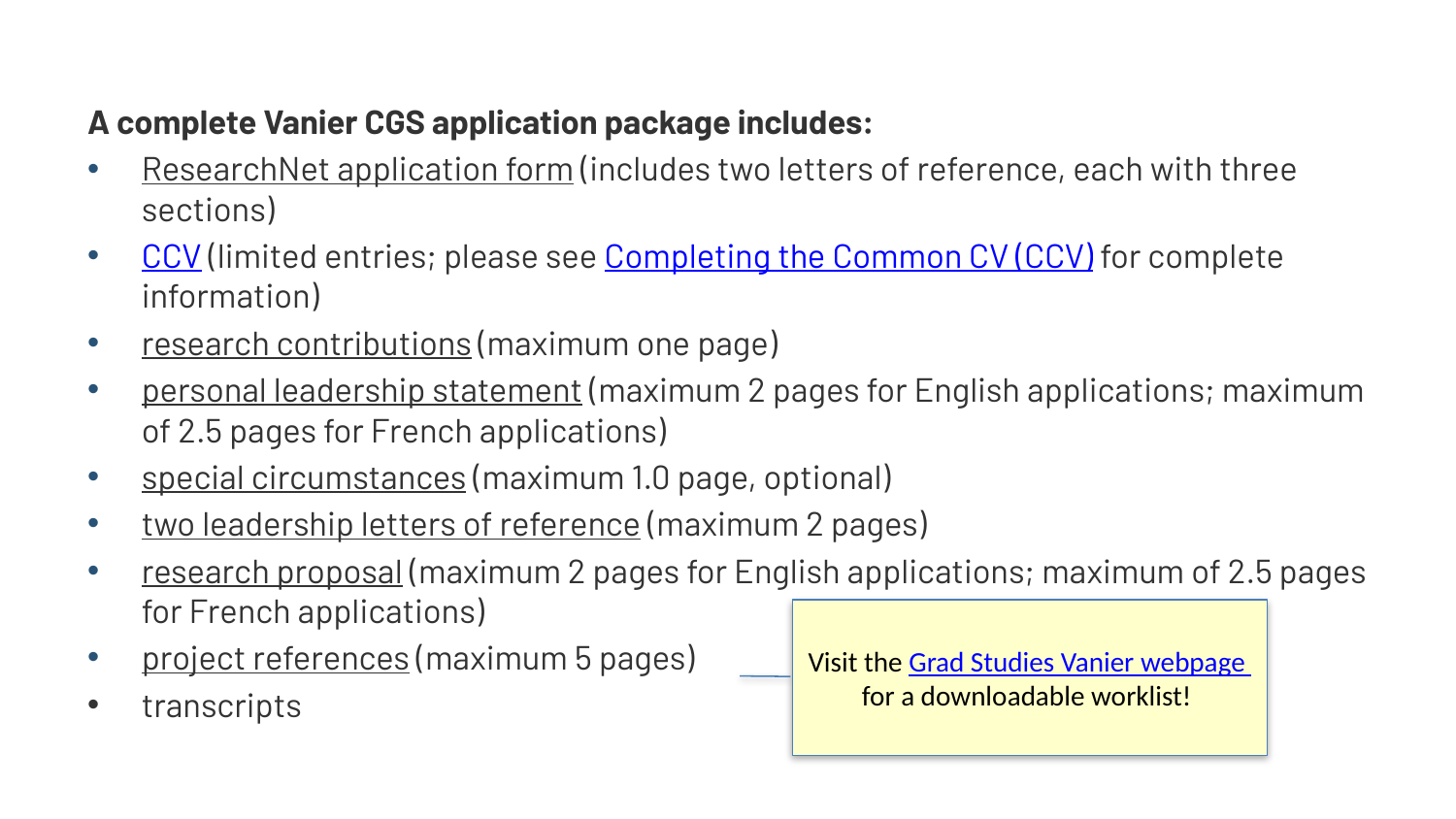

A complete Vanier CGS application package includes:
ResearchNet application form (includes two letters of reference, each with three sections)
CCV (limited entries; please see Completing the Common CV (CCV) for complete information)
research contributions (maximum one page)
personal leadership statement (maximum 2 pages for English applications; maximum of 2.5 pages for French applications)
special circumstances (maximum 1.0 page, optional)
two leadership letters of reference (maximum 2 pages)
research proposal (maximum 2 pages for English applications; maximum of 2.5 pages for French applications)
project references (maximum 5 pages)
transcripts

Visit the Grad Studies Vanier webpage for a downloadable worklist!